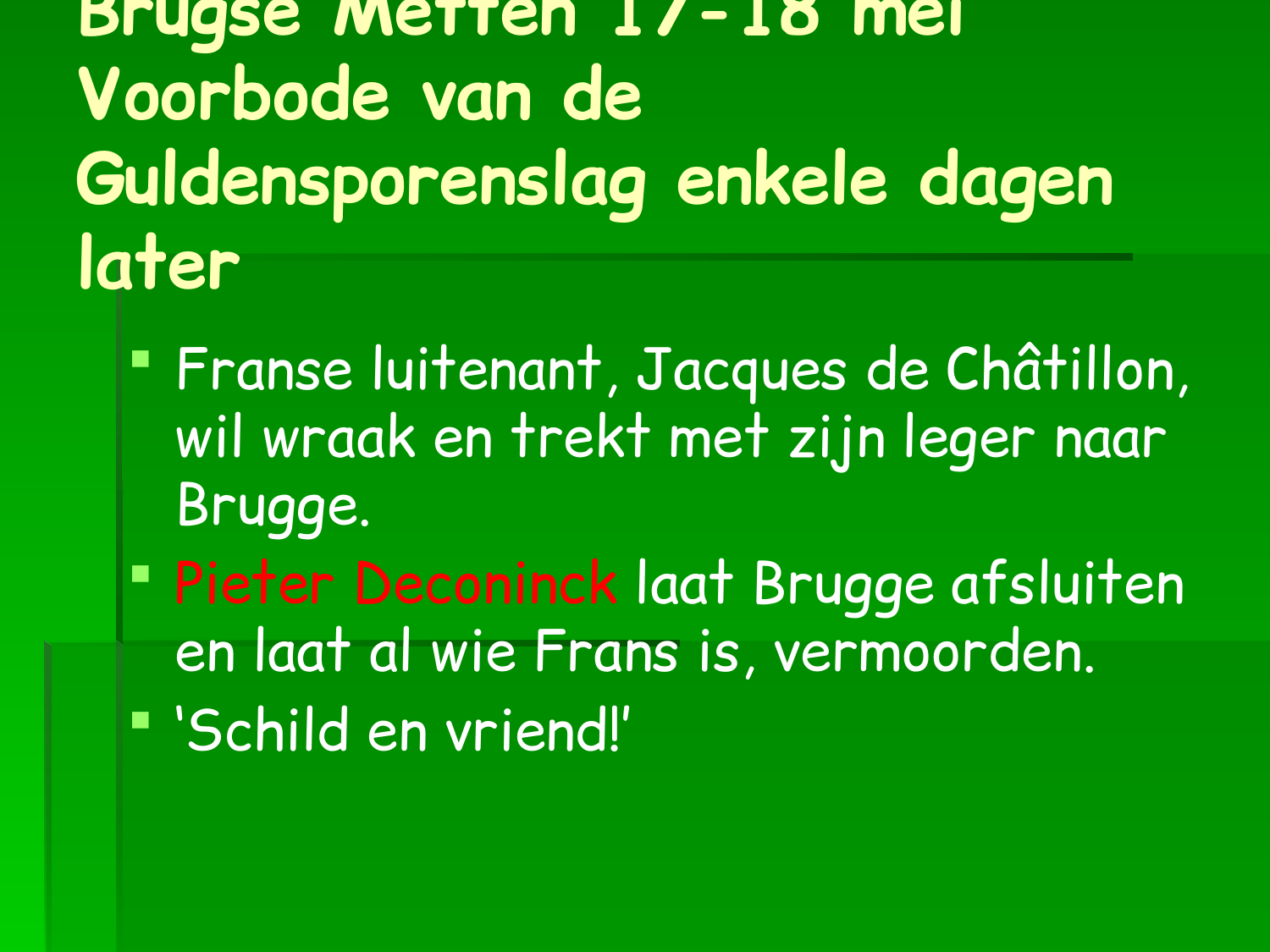

# Brugse Metten 17-18 mei Voorbode van de Guldensporenslag enkele dagen later
Franse luitenant, Jacques de Châtillon, wil wraak en trekt met zijn leger naar Brugge.
Pieter Deconinck laat Brugge afsluiten en laat al wie Frans is, vermoorden.
‘Schild en vriend!’